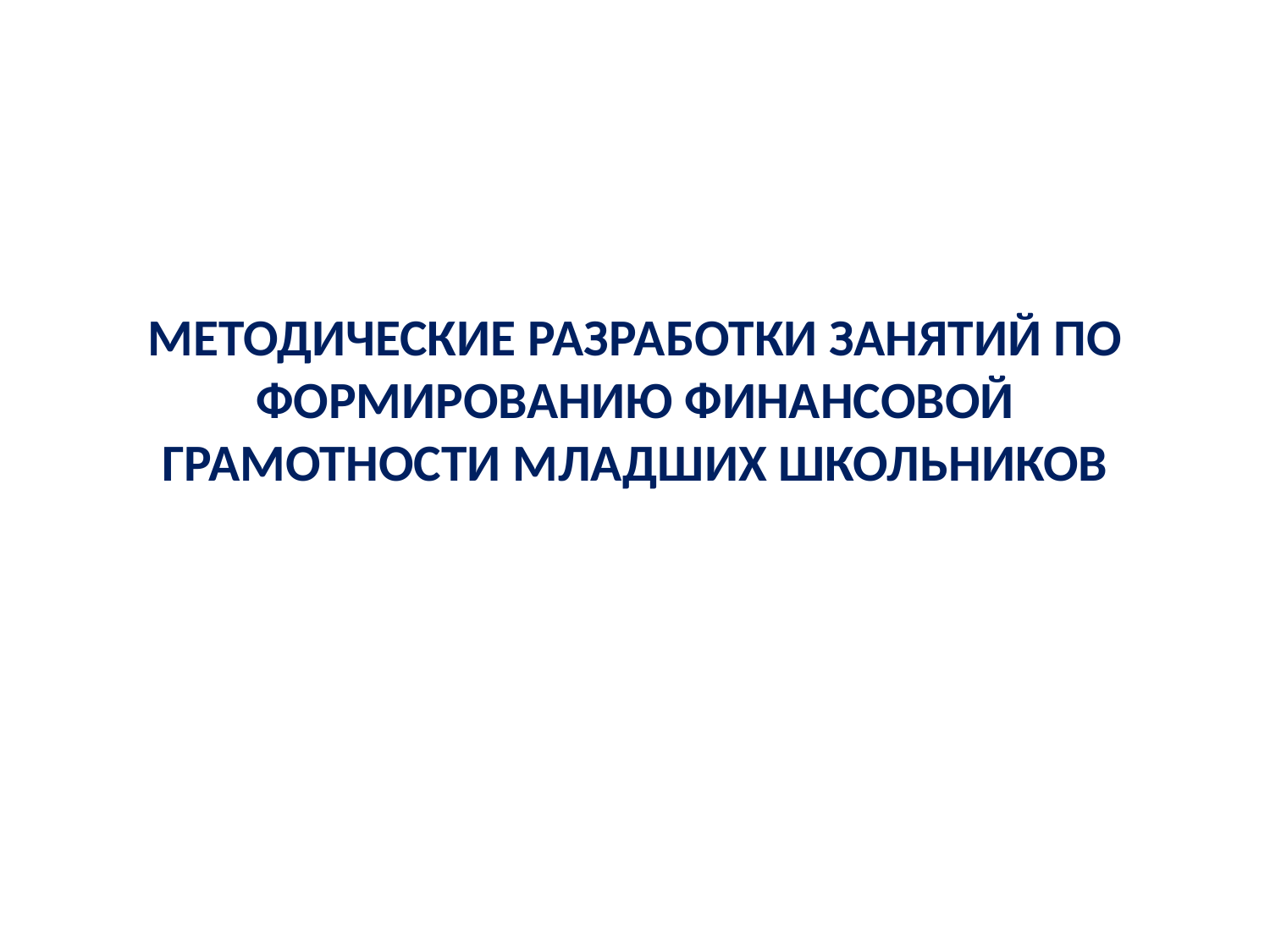

# МЕТОДИЧЕСКИЕ РАЗРАБОТКИ ЗАНЯТИЙ ПО ФОРМИРОВАНИЮ ФИНАНСОВОЙ ГРАМОТНОСТИ МЛАДШИХ ШКОЛЬНИКОВ